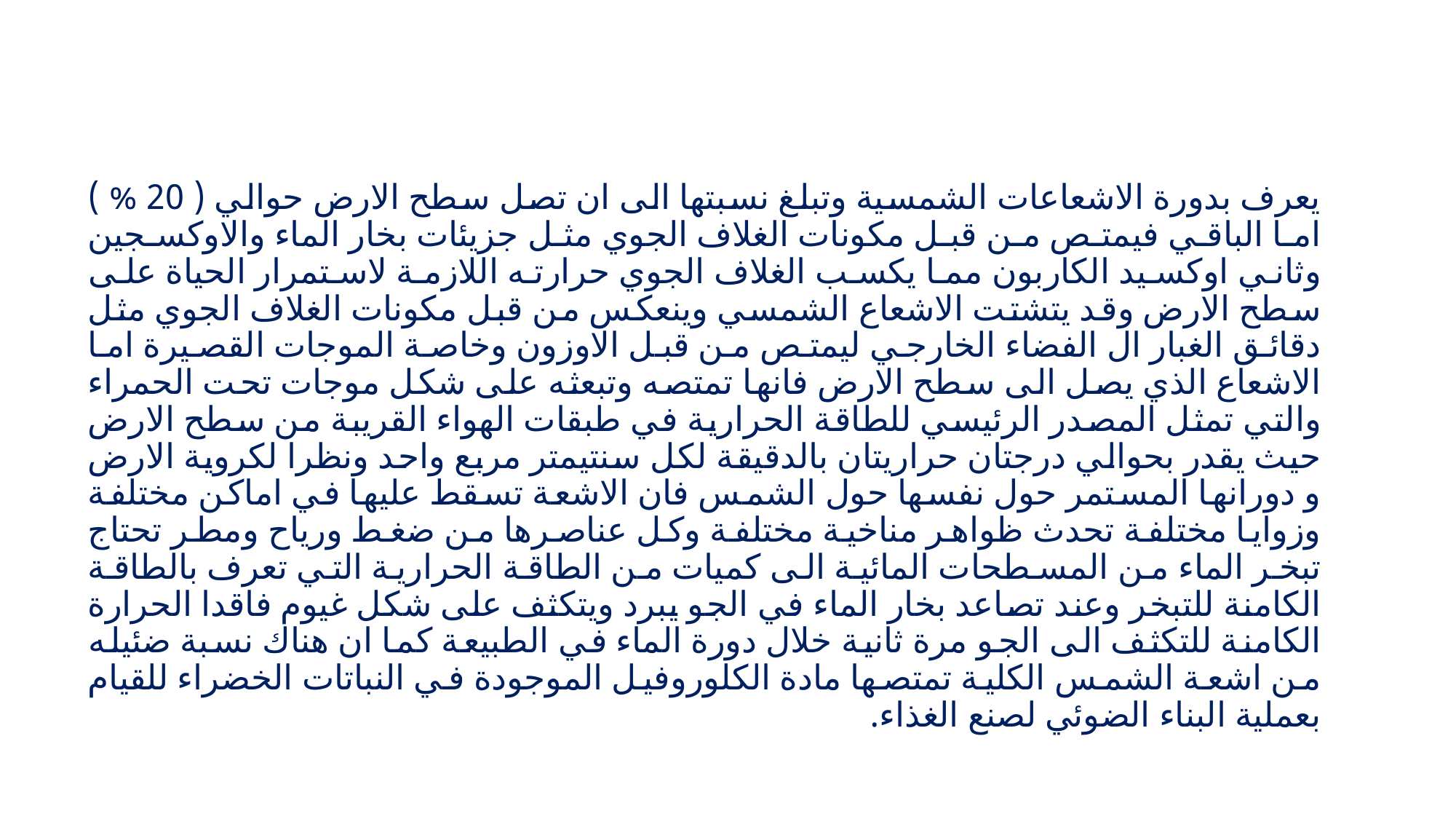

# يعرف بدورة الاشعاعات الشمسية وتبلغ نسبتها الى ان تصل سطح الارض حوالي ( 20 % ) اما الباقي فيمتص من قبل مكونات الغلاف الجوي مثل جزيئات بخار الماء والاوكسجين وثاني اوكسيد الكاربون مما يكسب الغلاف الجوي حرارته اللازمة لاستمرار الحياة على سطح الارض وقد يتشتت الاشعاع الشمسي وينعكس من قبل مكونات الغلاف الجوي مثل دقائق الغبار ال الفضاء الخارجي ليمتص من قبل الاوزون وخاصة الموجات القصيرة اما الاشعاع الذي يصل الى سطح الارض فانها تمتصه وتبعثه على شكل موجات تحت الحمراء والتي تمثل المصدر الرئيسي للطاقة الحرارية في طبقات الهواء القريبة من سطح الارض حيث يقدر بحوالي درجتان حراريتان بالدقيقة لكل سنتيمتر مربع واحد ونظرا لكروية الارض و دورانها المستمر حول نفسها حول الشمس فان الاشعة تسقط عليها في اماكن مختلفة وزوايا مختلفة تحدث ظواهر مناخية مختلفة وكل عناصرها من ضغط ورياح ومطر تحتاج تبخر الماء من المسطحات المائية الى كميات من الطاقة الحرارية التي تعرف بالطاقة الكامنة للتبخر وعند تصاعد بخار الماء في الجو يبرد ويتكثف على شكل غيوم فاقدا الحرارة الكامنة للتكثف الى الجو مرة ثانية خلال دورة الماء في الطبيعة كما ان هناك نسبة ضئيله من اشعة الشمس الكلية تمتصها مادة الكلوروفيل الموجودة في النباتات الخضراء للقيام بعملية البناء الضوئي لصنع الغذاء.